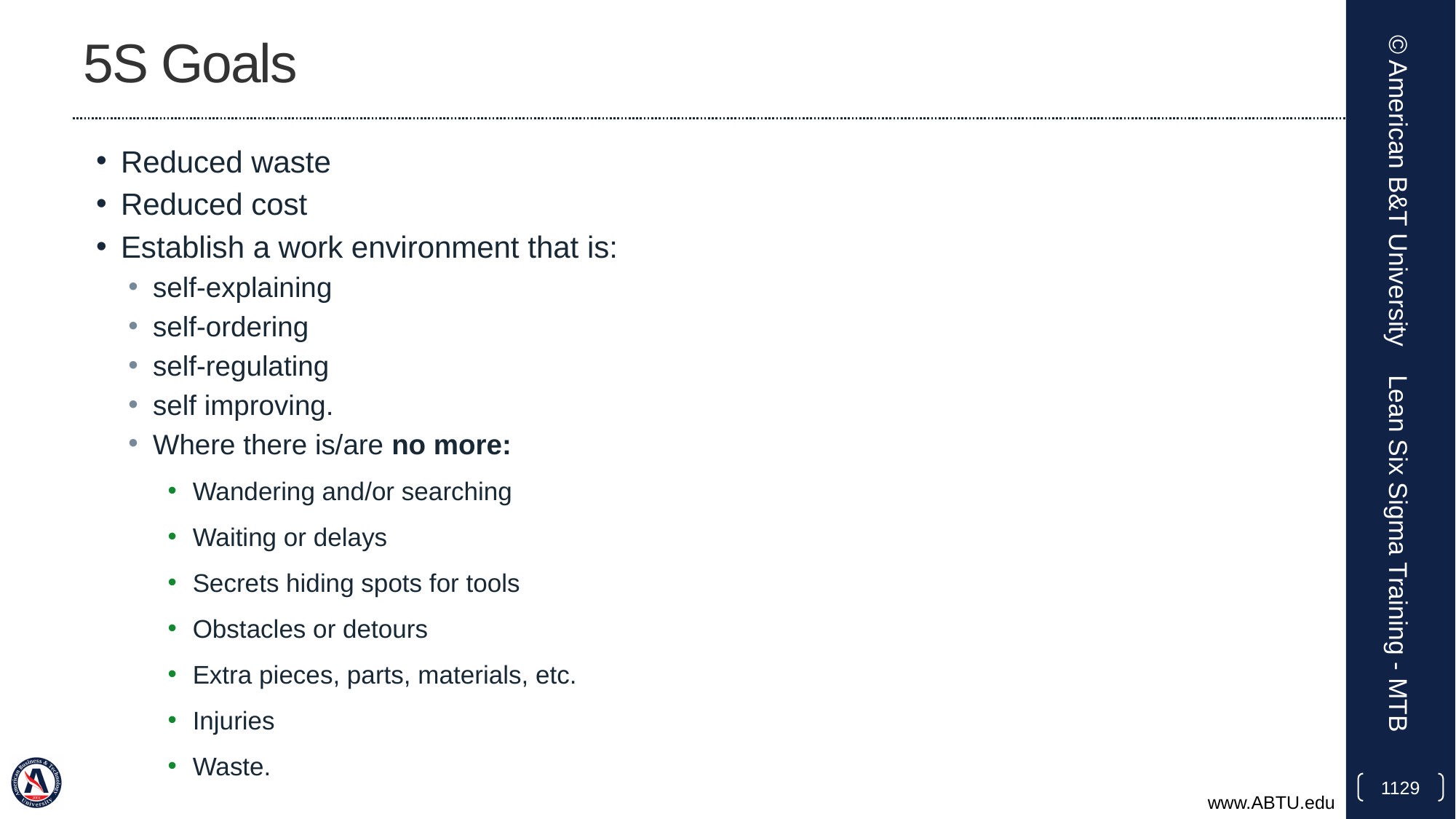

# 5S Goals
Reduced waste
Reduced cost
Establish a work environment that is:
self-explaining
self-ordering
self-regulating
self improving.
Where there is/are no more:
Wandering and/or searching
Waiting or delays
Secrets hiding spots for tools
Obstacles or detours
Extra pieces, parts, materials, etc.
Injuries
Waste.
© American B&T University
Lean Six Sigma Training - MTB
1129